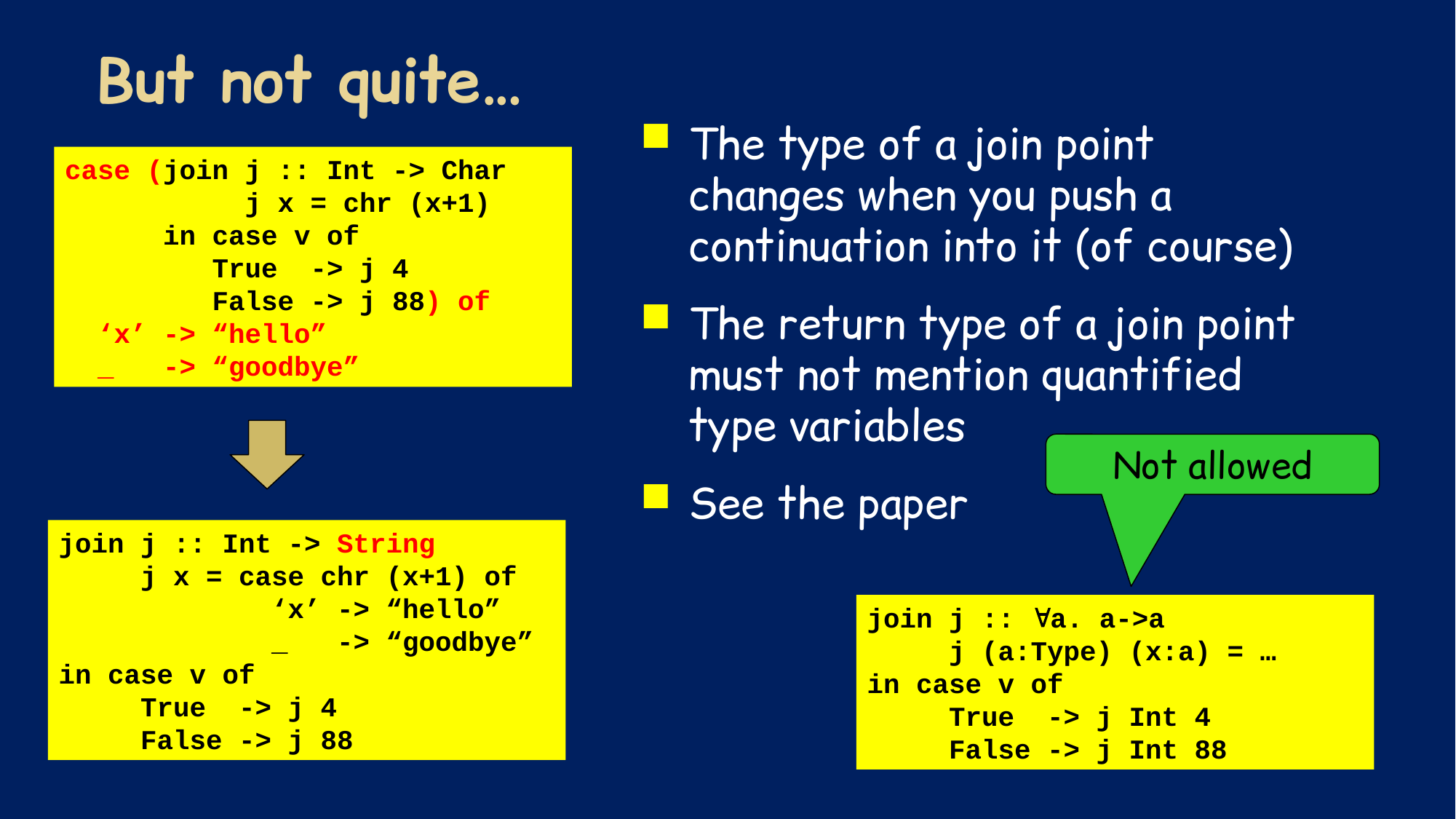

But not quite…
The type of a join point changes when you push a continuation into it (of course)
The return type of a join point must not mention quantified type variables
See the paper
case (join j :: Int -> Char
           j x = chr (x+1)
      in case v of
         True  -> j 4
         False -> j 88) of
  ‘x’ -> “hello”
  _   -> “goodbye”

Not allowed
join j :: Int -> String
     j x = case chr (x+1) of
             ‘x’ -> “hello”
             _   -> “goodbye”
in case v of
     True  -> j 4
     False -> j 88
join j :: ∀a. a->a
     j (a:Type) (x:a) = …
in case v of
     True  -> j Int 4
     False -> j Int 88